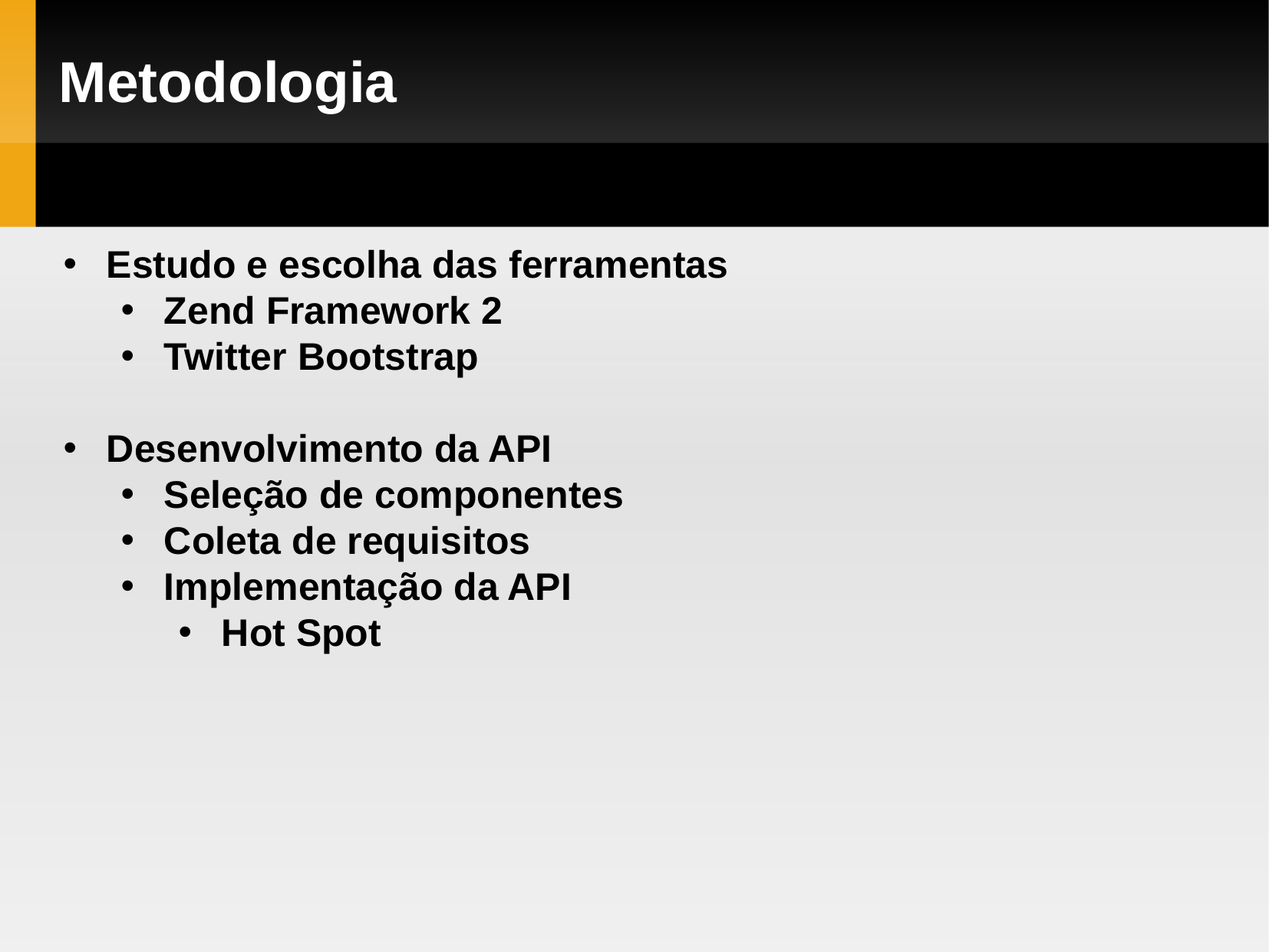

Metodologia
Estudo e escolha das ferramentas
Zend Framework 2
Twitter Bootstrap
Desenvolvimento da API
Seleção de componentes
Coleta de requisitos
Implementação da API
Hot Spot